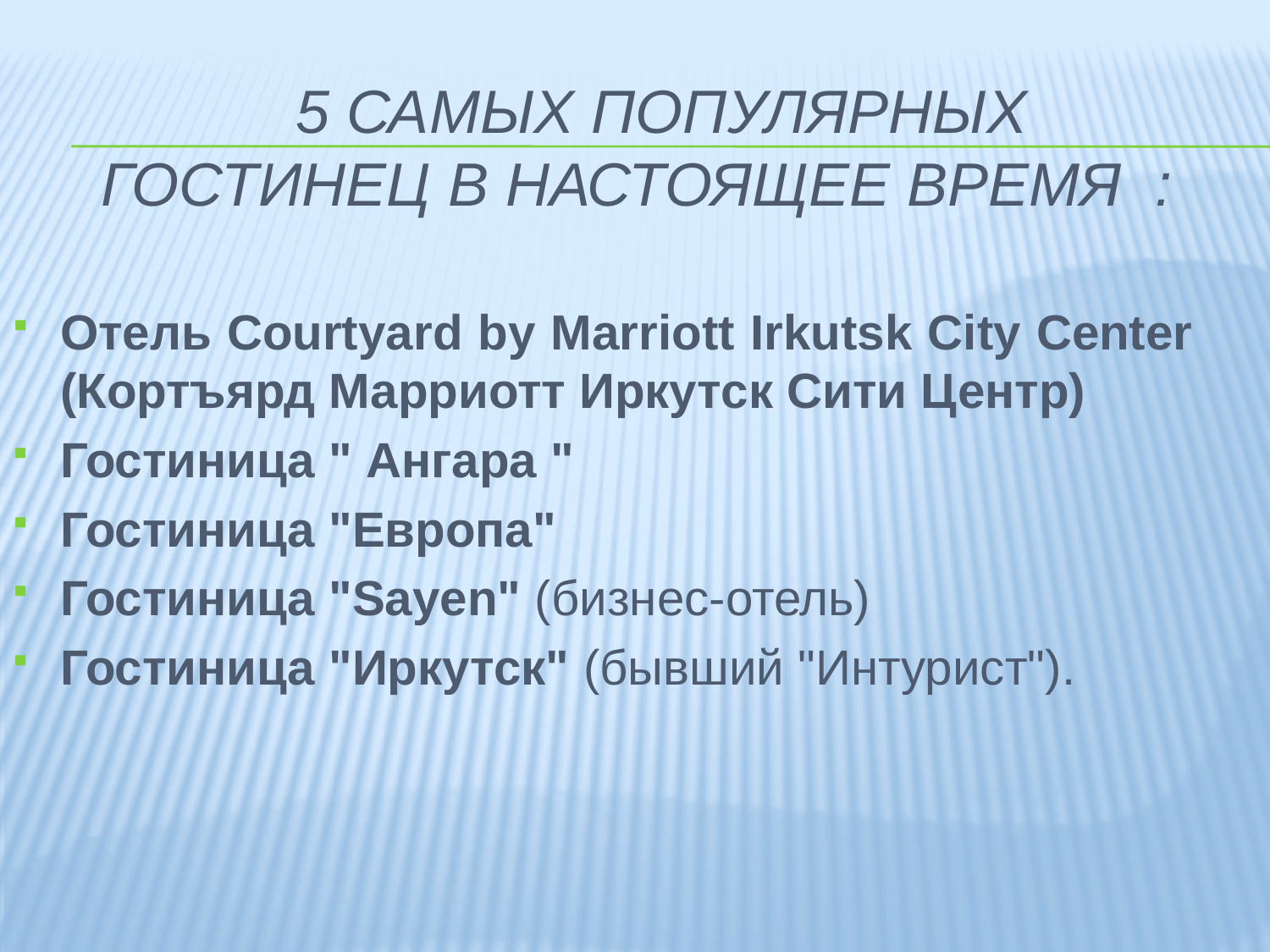

# 5 самых популярных гостинец в настоящее время  :
Отель Courtyard by Marriott Irkutsk City Center (Кортъярд Марриотт Иркутск Сити Центр)
Гостиница " Aнгара "
Гостиница "Европа"
Гостиница "Sayen" (бизнес-отель)
Гостиница "Иркутск" (бывший "Интурист").